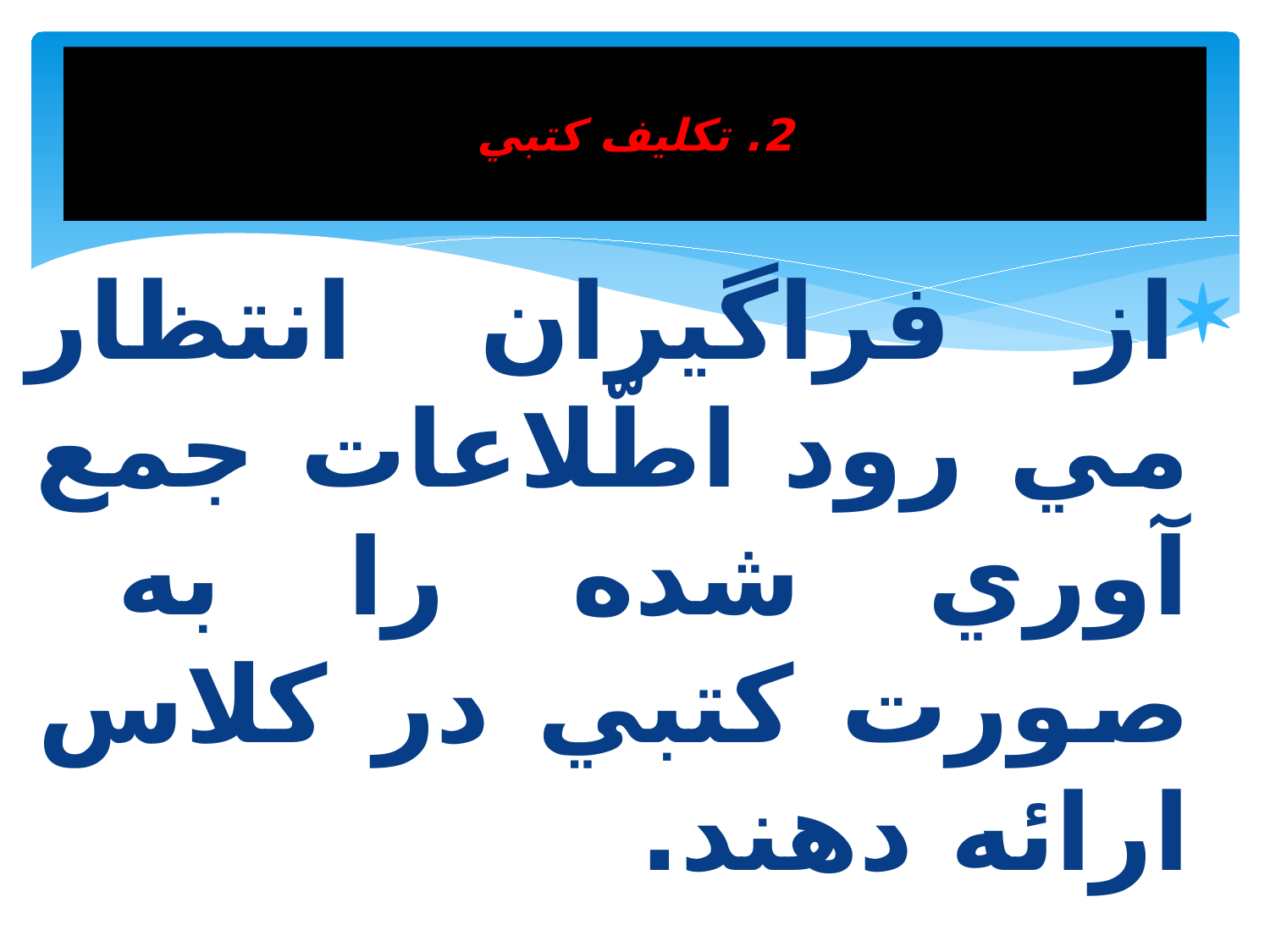

# 2. تكليف كتبي
از فراگيران انتظار مي رود اطّلاعات جمع آوري شده را به صورت كتبي در كلاس ارائه دهند.